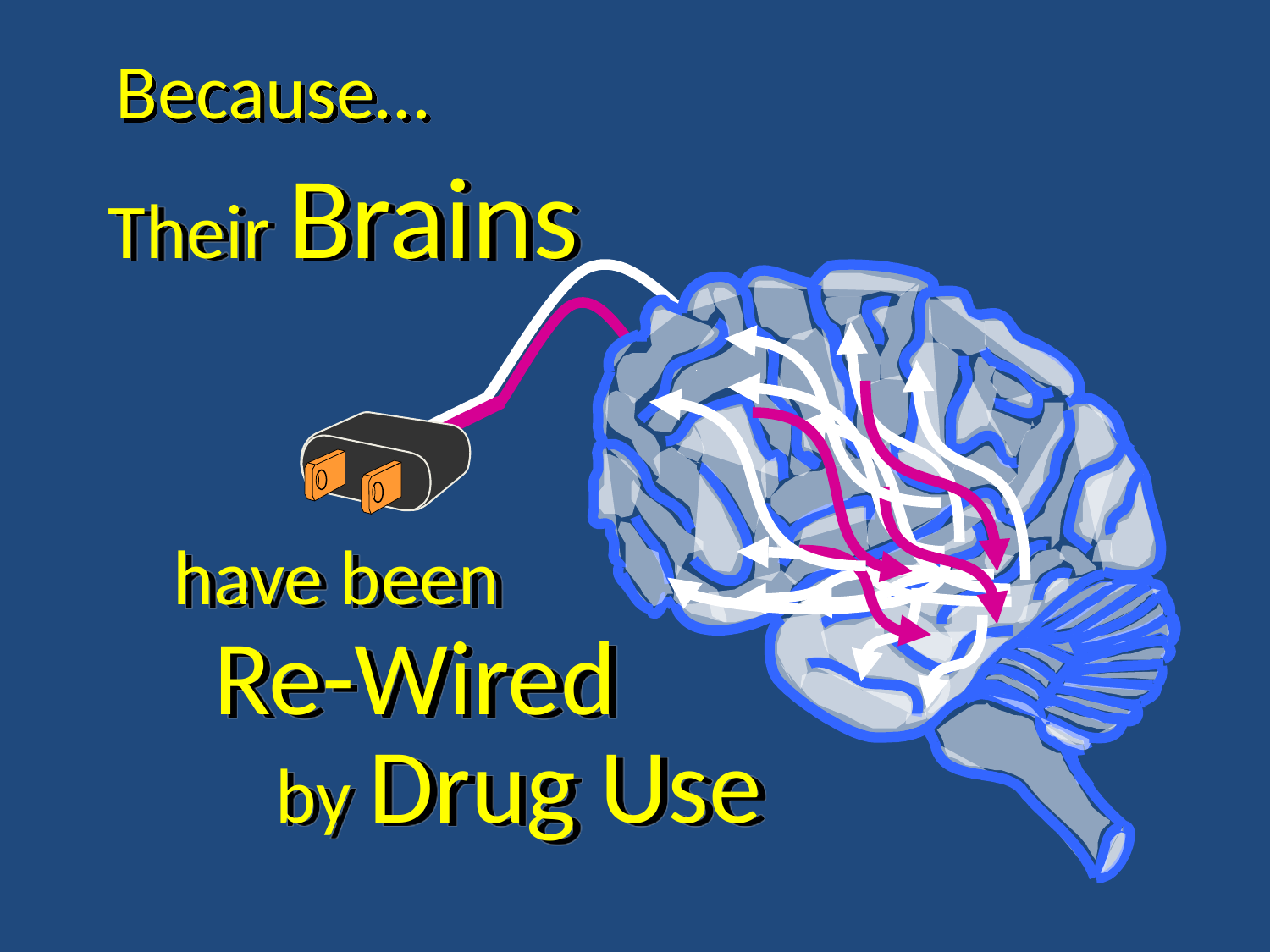

Their Brains

   have been
      Re-Wired
       by Drug Use
Because…